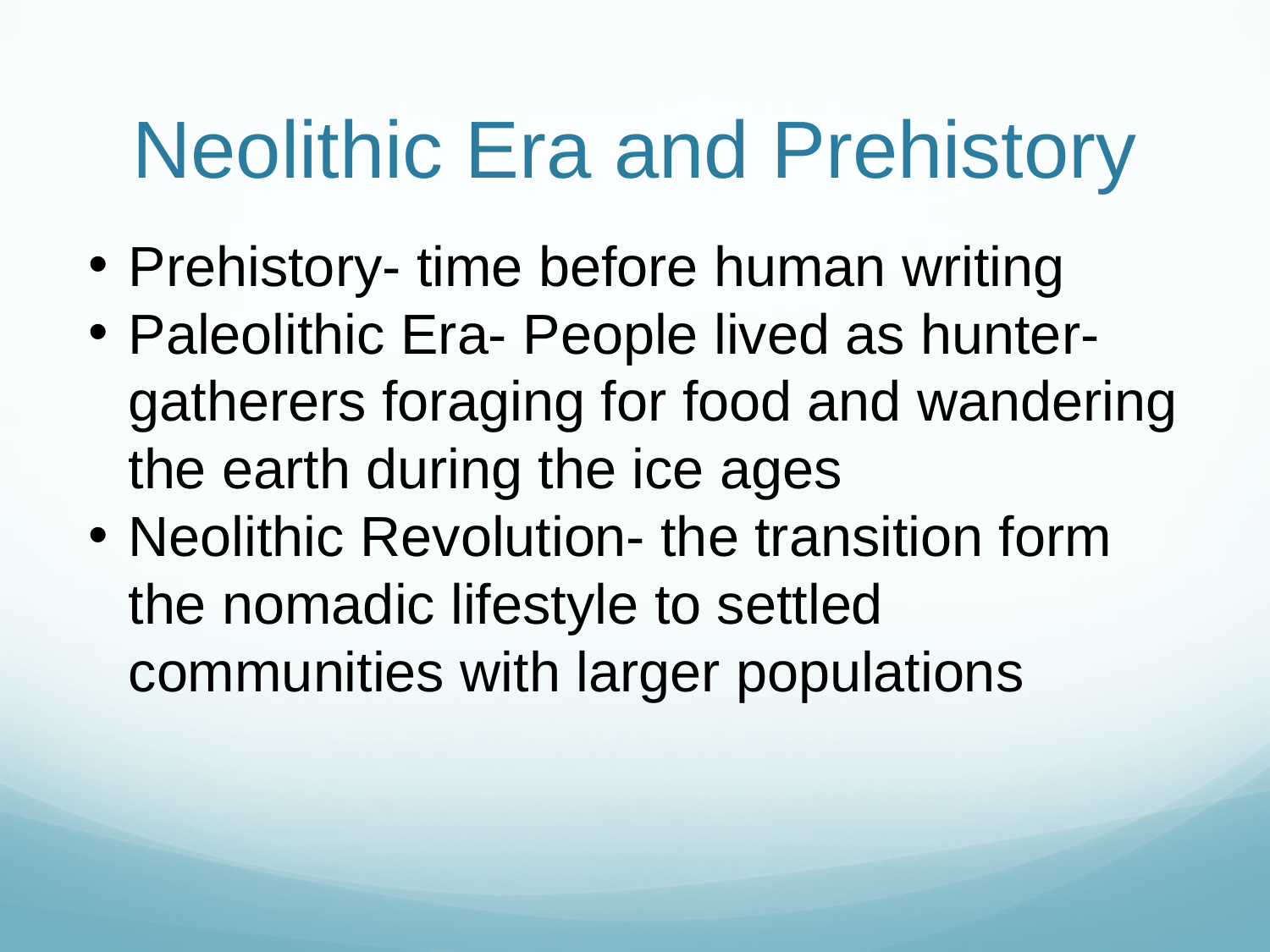

# Neolithic Era and Prehistory
Prehistory- time before human writing
Paleolithic Era- People lived as hunter-gatherers foraging for food and wandering the earth during the ice ages
Neolithic Revolution- the transition form the nomadic lifestyle to settled communities with larger populations